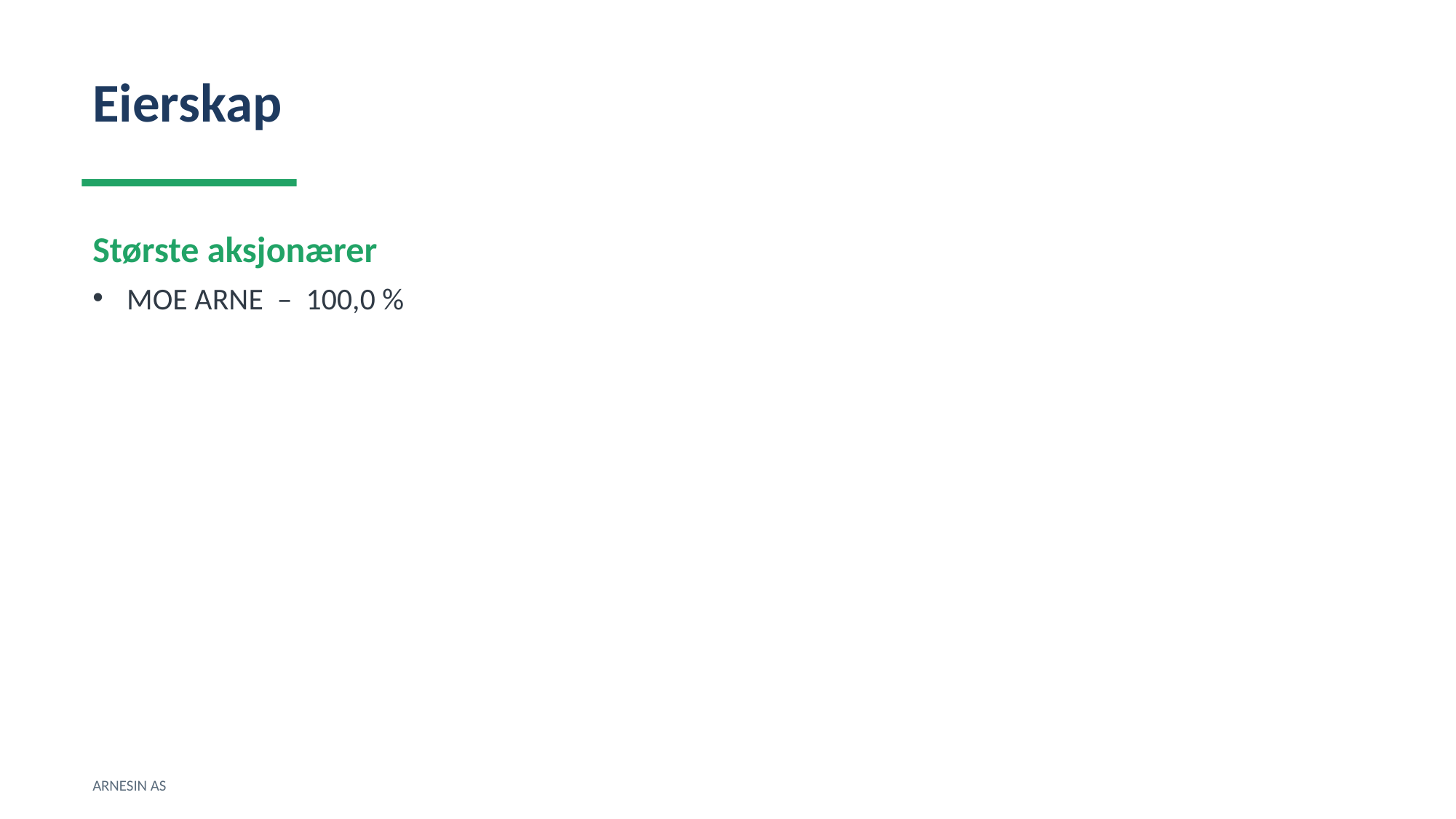

Eierskap

Største aksjonærer
MOE ARNE  –  100,0 %
ARNESIN AS